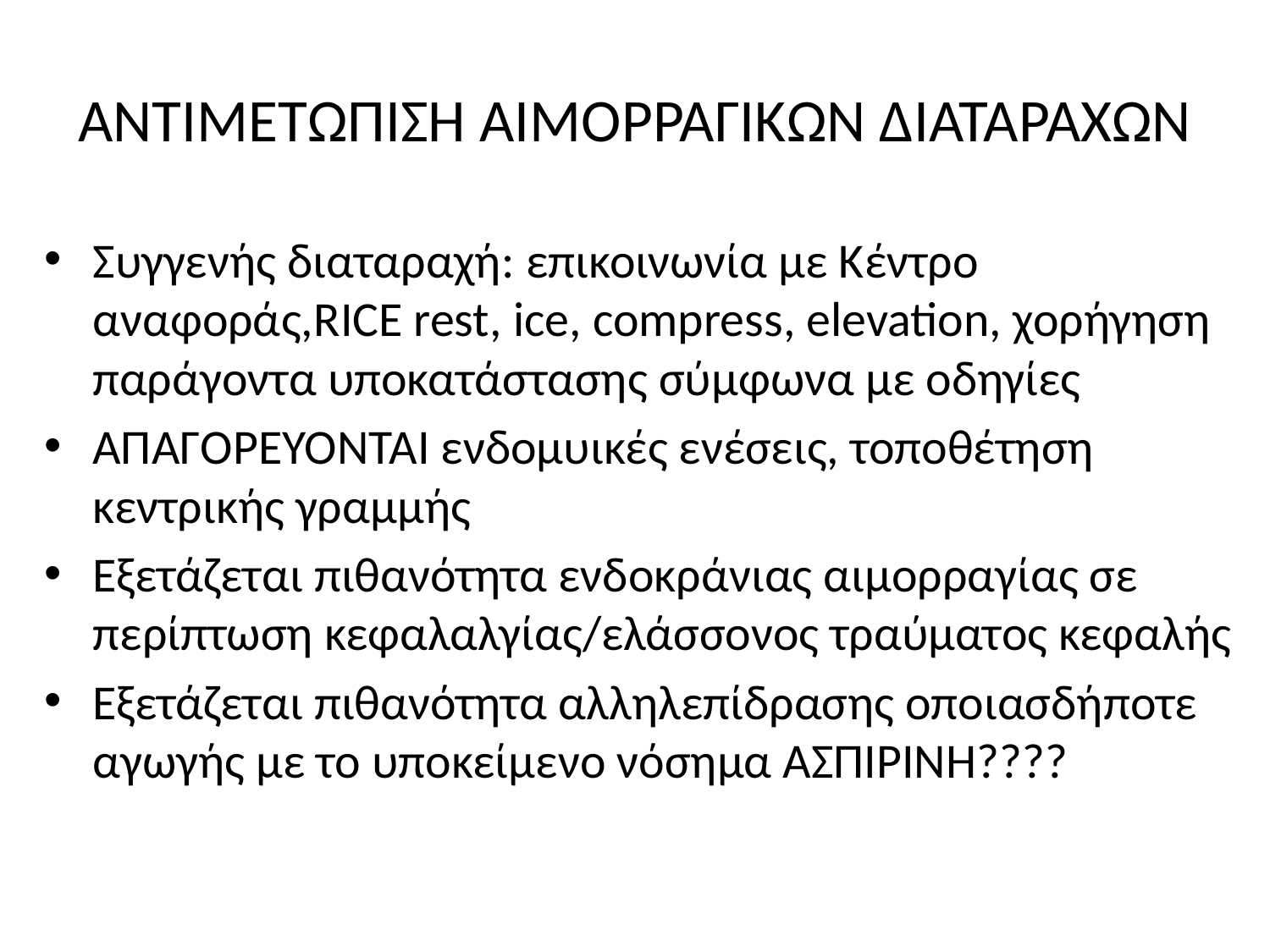

# ANTIMETΩΠΙΣΗ ΑΙΜΟΡΡΑΓΙΚΩΝ ΔΙΑΤΑΡΑΧΩΝ
Συγγενής διαταραχή: επικοινωνία με Κέντρο αναφοράς,RICE rest, ice, compress, elevation, χορήγηση παράγοντα υποκατάστασης σύμφωνα με οδηγίες
ΑΠΑΓΟΡΕΥΟΝΤΑΙ ενδομυικές ενέσεις, τοποθέτηση κεντρικής γραμμής
Εξετάζεται πιθανότητα ενδοκράνιας αιμορραγίας σε περίπτωση κεφαλαλγίας/ελάσσονος τραύματος κεφαλής
Εξετάζεται πιθανότητα αλληλεπίδρασης οποιασδήποτε αγωγής με το υποκείμενο νόσημα ΑΣΠΙΡΙΝΗ????